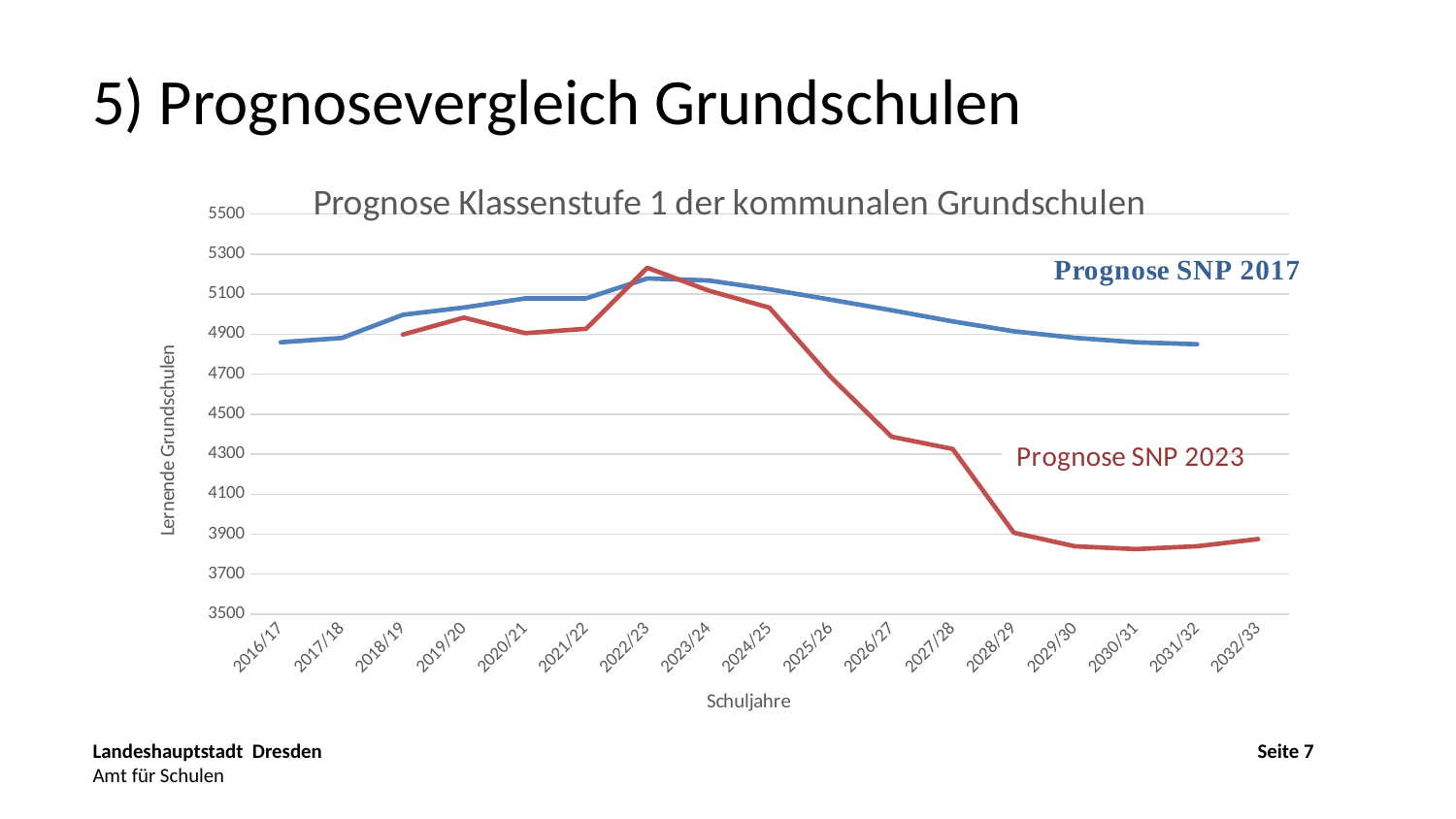

5) Prognosevergleich Grundschulen

[unsupported chart]

Landeshauptstadt  Dresden							Seite 7
Amt für Schulen